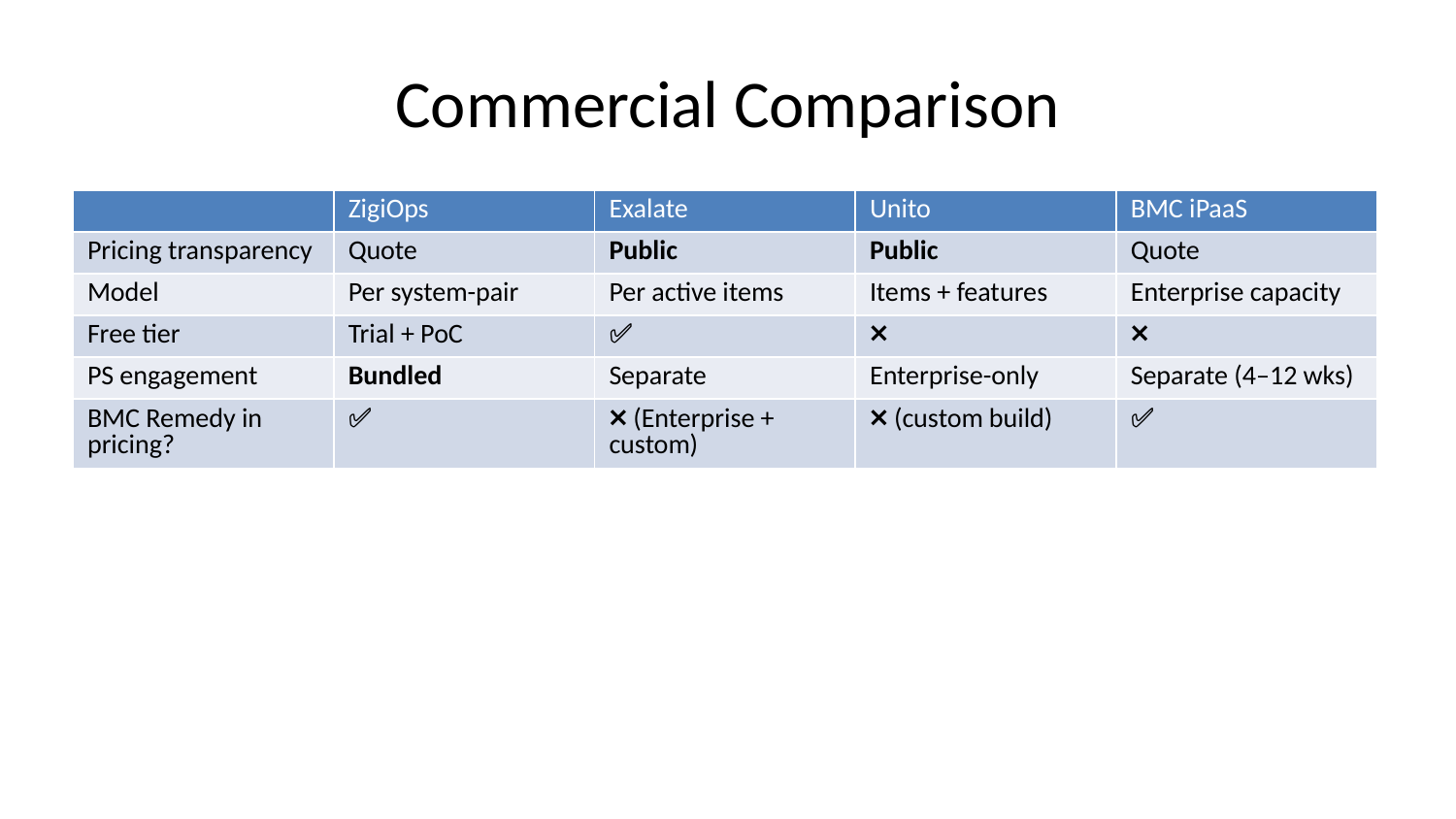

# Commercial Comparison
|  | ZigiOps | Exalate | Unito | BMC iPaaS |
| --- | --- | --- | --- | --- |
| Pricing transparency | Quote | Public | Public | Quote |
| Model | Per system-pair | Per active items | Items + features | Enterprise capacity |
| Free tier | Trial + PoC | ✅ | ❌ | ❌ |
| PS engagement | Bundled | Separate | Enterprise-only | Separate (4–12 wks) |
| BMC Remedy in pricing? | ✅ | ❌ (Enterprise + custom) | ❌ (custom build) | ✅ |